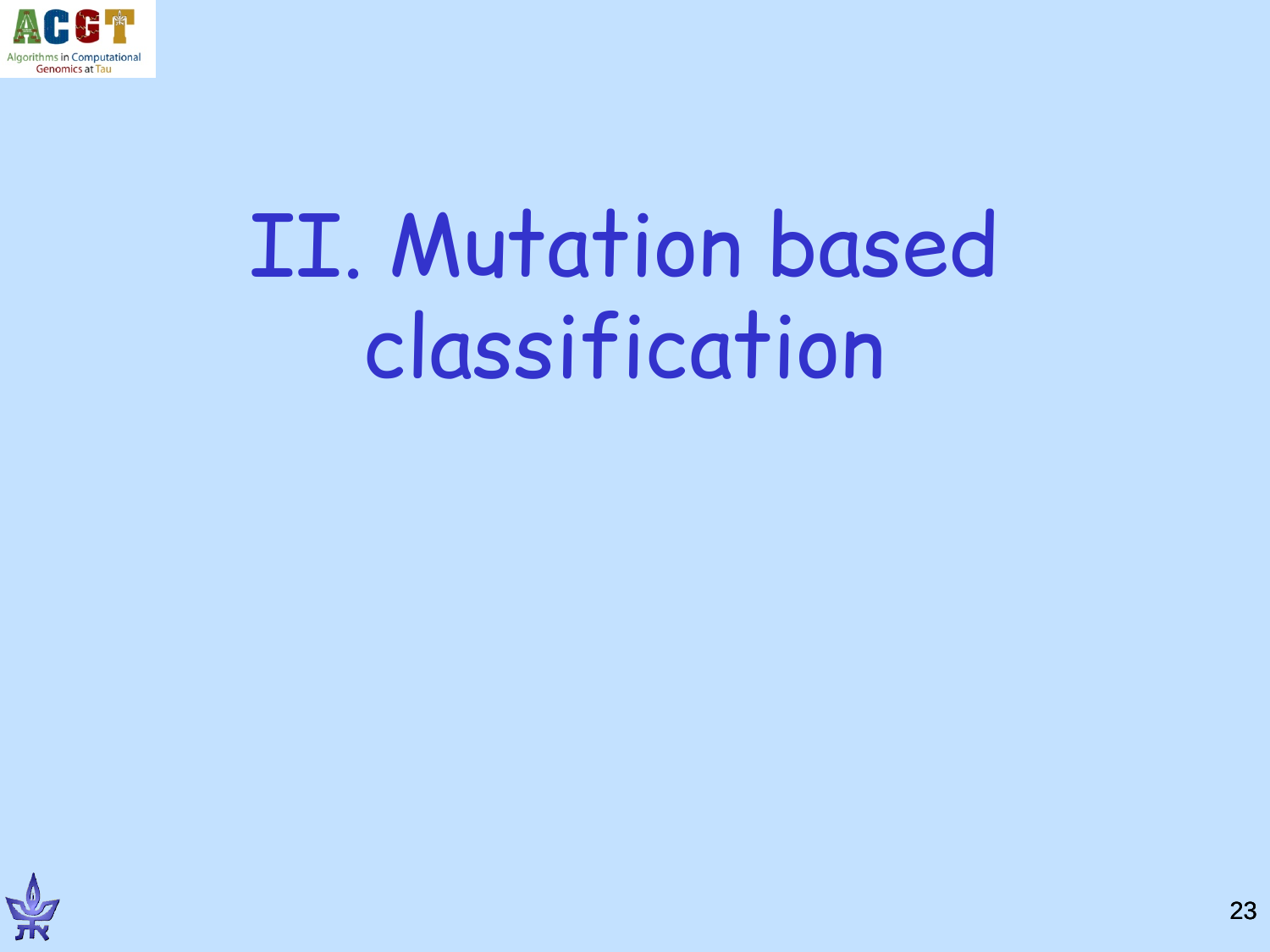

II. Mutation based classification

23
23
23